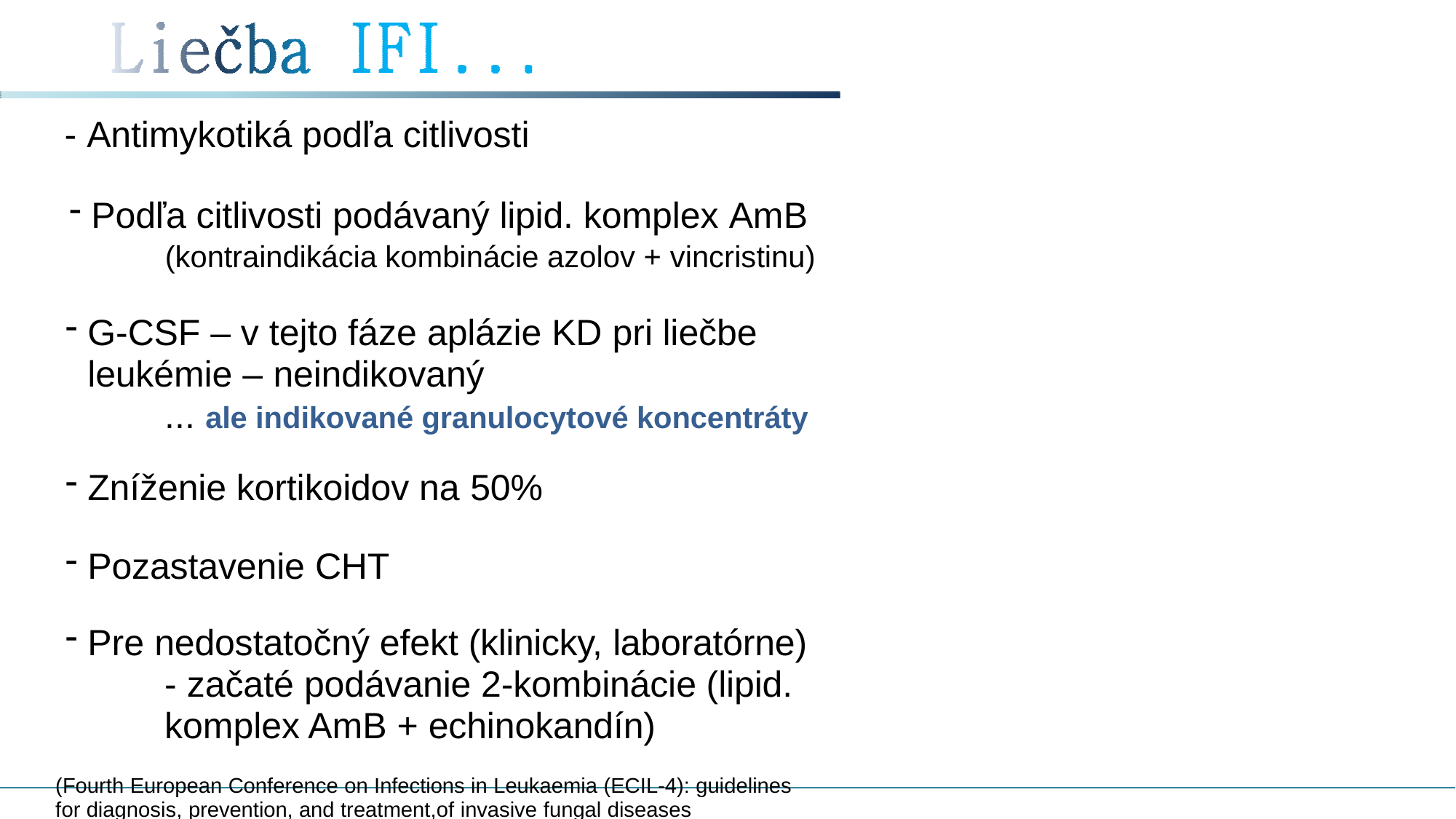

# - Antimykotiká podľa citlivosti
Podľa citlivosti podávaný lipid. komplex AmB
(kontraindikácia kombinácie azolov + vincristinu)

G-CSF – v tejto fáze aplázie KD pri liečbe leukémie – neindikovaný
... ale indikované granulocytové koncentráty
Zníženie kortikoidov na 50%
Pozastavenie CHT
Pre nedostatočný efekt (klinicky, laboratórne)
- začaté podávanie 2-kombinácie (lipid. komplex AmB + echinokandín)
(Fourth European Conference on Infections in Leukaemia (ECIL-4): guidelines for diagnosis, prevention, and treatment,of invasive fungal diseases
in paediatric patients with cancer or allogeneic haemopoietic stem-cell transplantation)
(Andreas H Groll et al, July 2014)